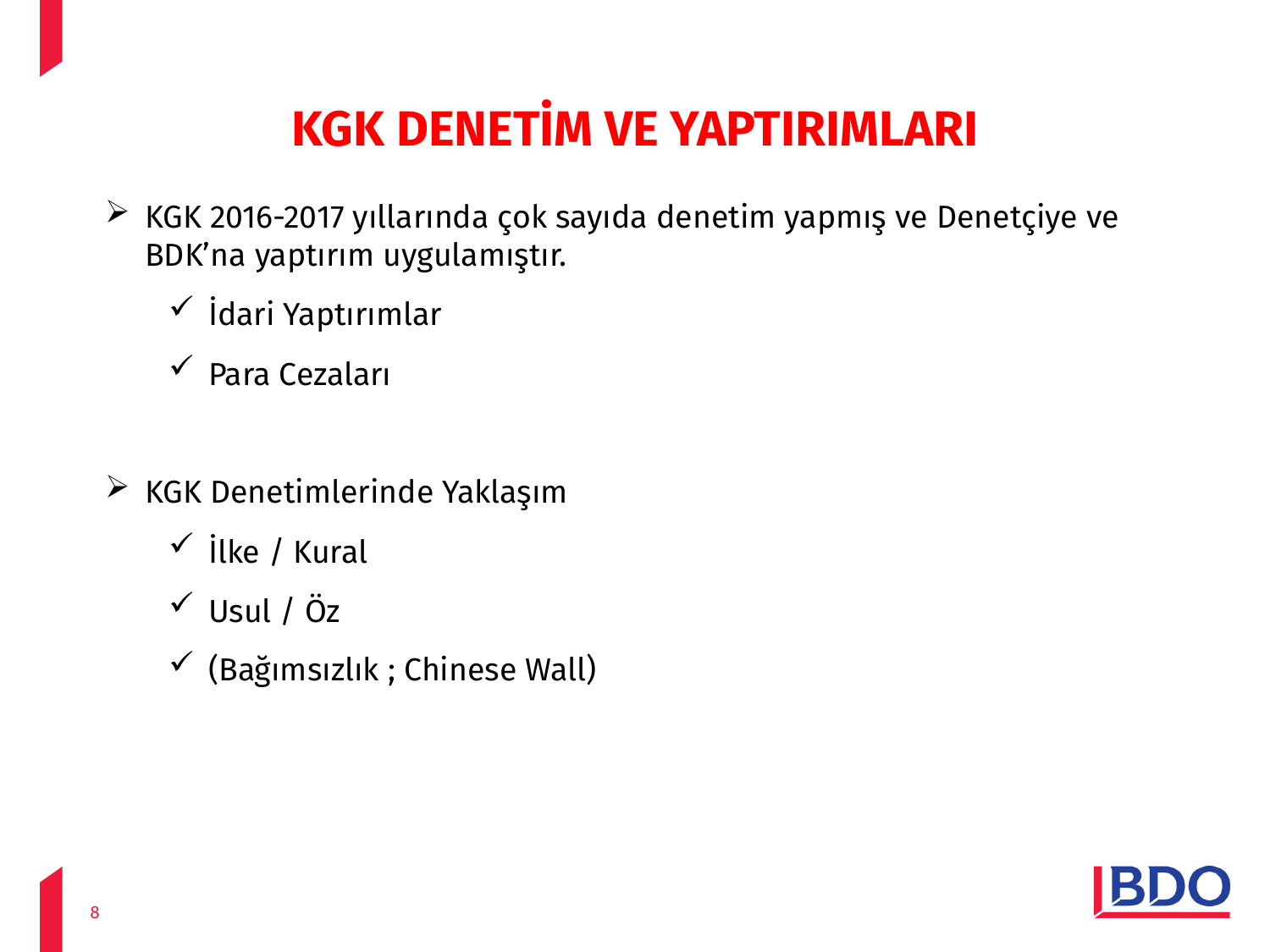

# KGK DENETİM VE YAPTIRIMLARI
KGK 2016-2017 yıllarında çok sayıda denetim yapmış ve Denetçiye ve BDK’na yaptırım uygulamıştır.
İdari Yaptırımlar
Para Cezaları

KGK Denetimlerinde Yaklaşım
İlke / Kural
Usul / Öz
(Bağımsızlık ; Chinese Wall)

8